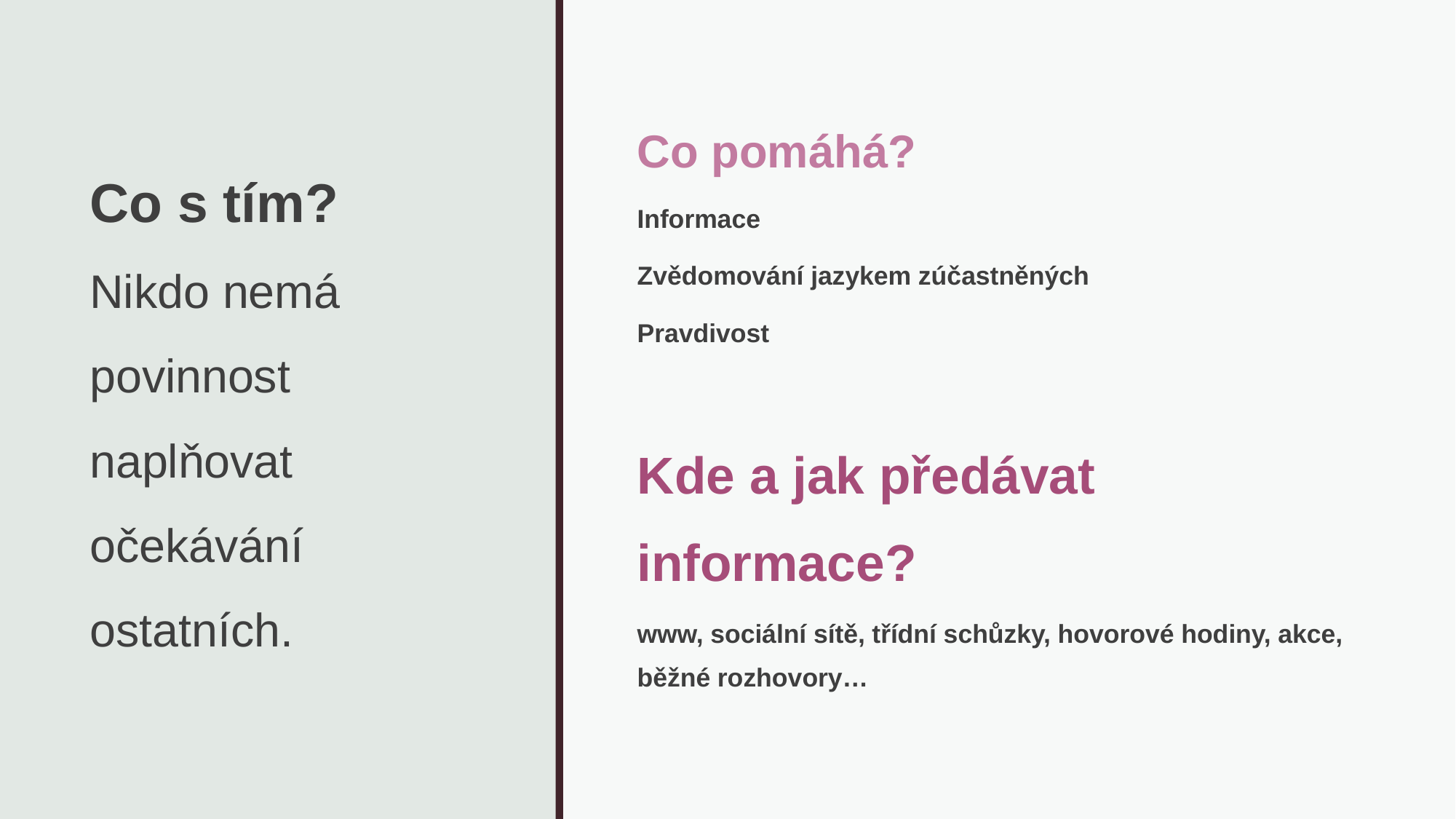

# Co s tím? Nikdo nemá povinnost naplňovat očekávání ostatních.
Co pomáhá?
Informace
Zvědomování jazykem zúčastněných
Pravdivost

Kde a jak předávat informace?
www, sociální sítě, třídní schůzky, hovorové hodiny, akce, běžné rozhovory…